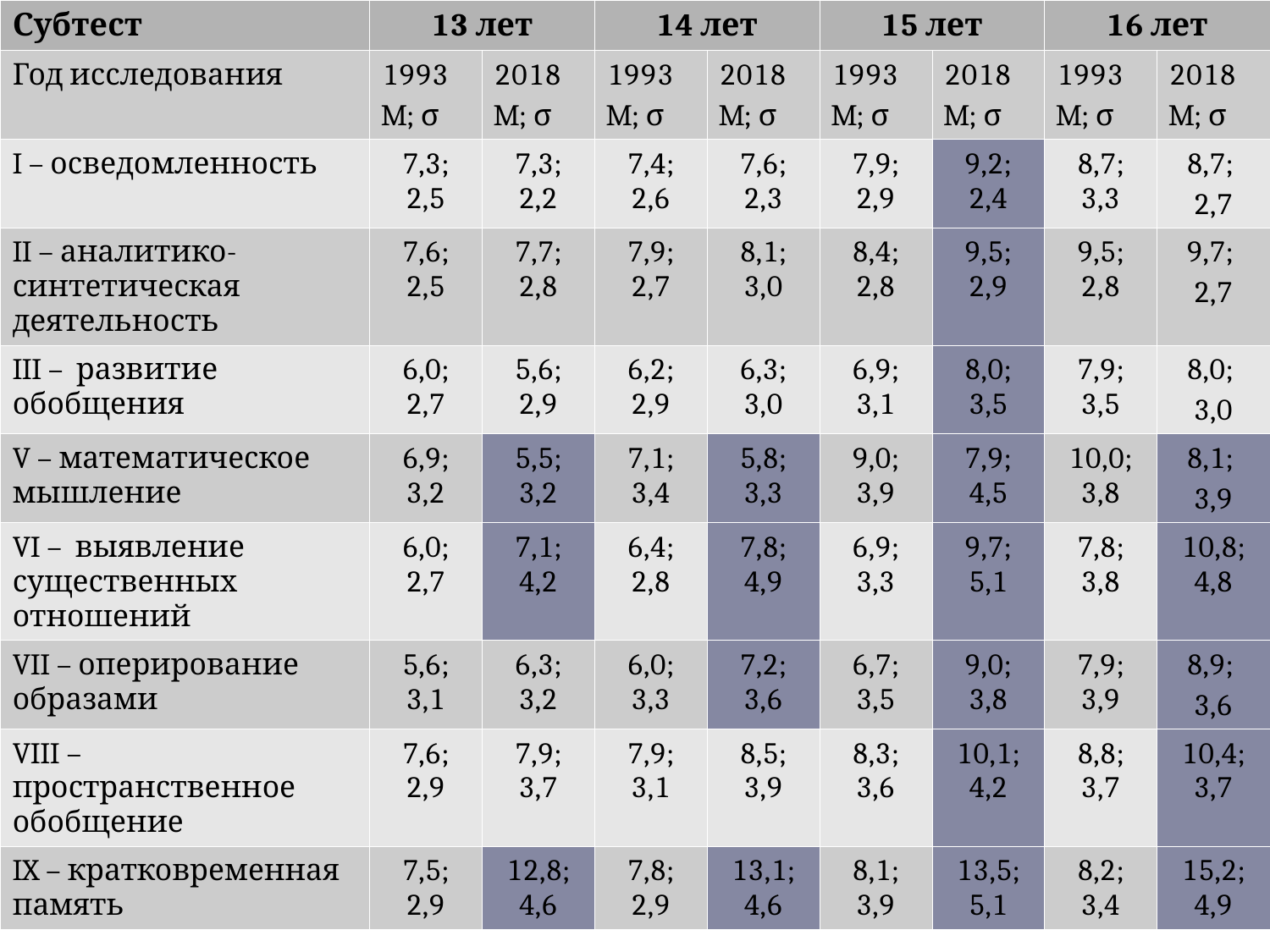

| Субтест | 13 лет |  | 14 лет |  | 15 лет |  | 16 лет |  |
| --- | --- | --- | --- | --- | --- | --- | --- | --- |
| Год исследования | 1993 M; σ | 2018 M; σ | 1993 M; σ | 2018 M; σ | 1993 M; σ | 2018 M; σ | 1993 M; σ | 2018 M; σ |
| I – осведомленность | 7,3; 2,5 | 7,3; 2,2 | 7,4; 2,6 | 7,6; 2,3 | 7,9; 2,9 | 9,2; 2,4 | 8,7; 3,3 | 8,7; 2,7 |
| II – аналитико- синтетическая деятельность | 7,6; 2,5 | 7,7; 2,8 | 7,9; 2,7 | 8,1; 3,0 | 8,4; 2,8 | 9,5; 2,9 | 9,5; 2,8 | 9,7; 2,7 |
| III – развитие обобщения | 6,0; 2,7 | 5,6; 2,9 | 6,2; 2,9 | 6,3; 3,0 | 6,9; 3,1 | 8,0; 3,5 | 7,9; 3,5 | 8,0; 3,0 |
| V – математическое мышление | 6,9; 3,2 | 5,5; 3,2 | 7,1; 3,4 | 5,8; 3,3 | 9,0; 3,9 | 7,9; 4,5 | 10,0; 3,8 | 8,1; 3,9 |
| VI – выявление существенных отношений | 6,0; 2,7 | 7,1; 4,2 | 6,4; 2,8 | 7,8; 4,9 | 6,9; 3,3 | 9,7; 5,1 | 7,8; 3,8 | 10,8; 4,8 |
| VII – оперирование образами | 5,6; 3,1 | 6,3; 3,2 | 6,0; 3,3 | 7,2; 3,6 | 6,7; 3,5 | 9,0; 3,8 | 7,9; 3,9 | 8,9; 3,6 |
| VIII – пространственное обобщение | 7,6; 2,9 | 7,9; 3,7 | 7,9; 3,1 | 8,5; 3,9 | 8,3; 3,6 | 10,1; 4,2 | 8,8; 3,7 | 10,4; 3,7 |
| IX – кратковременная память | 7,5; 2,9 | 12,8; 4,6 | 7,8; 2,9 | 13,1; 4,6 | 8,1; 3,9 | 13,5; 5,1 | 8,2; 3,4 | 15,2; 4,9 |